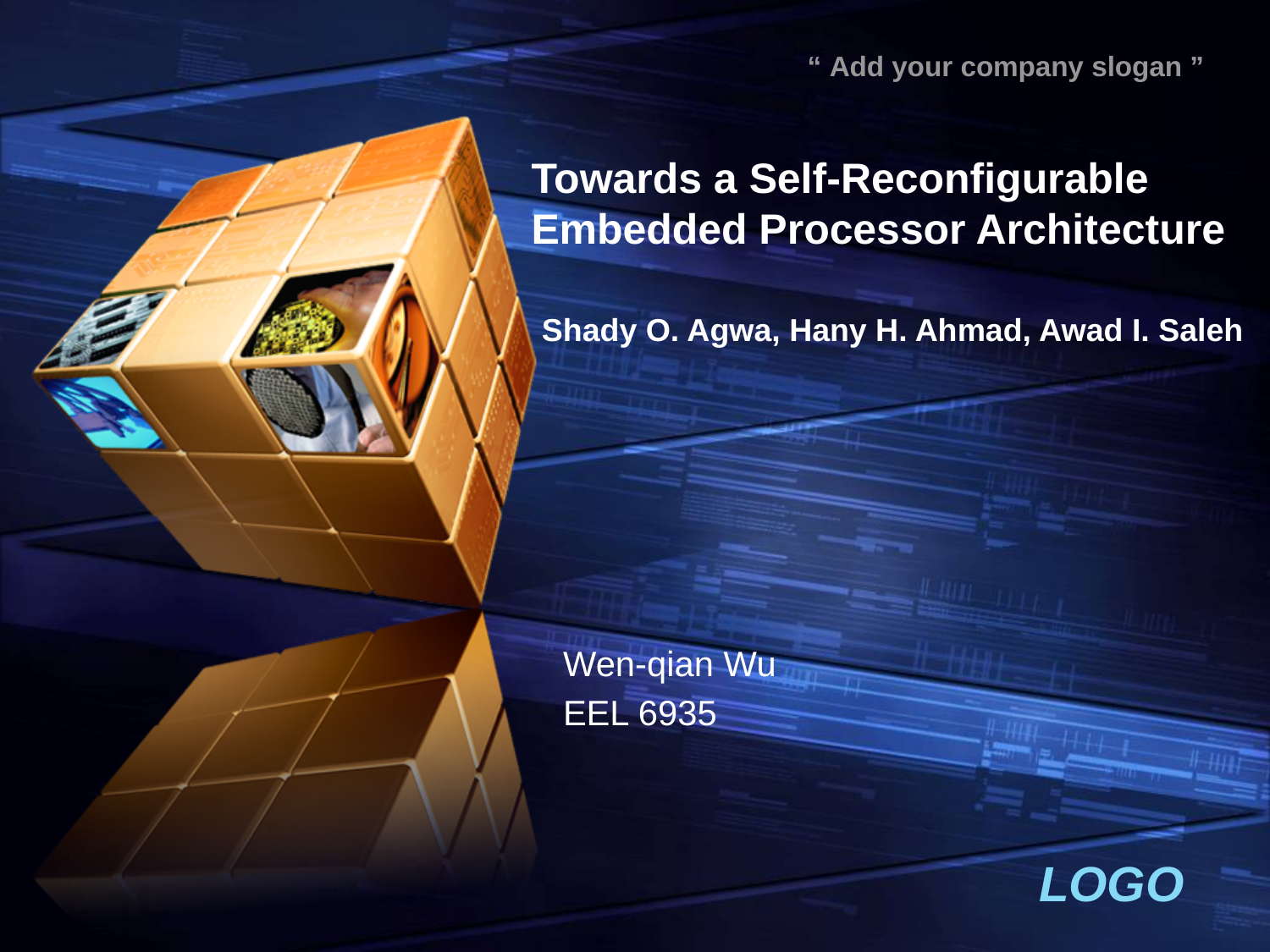

# Towards a Self-Reconfigurable Embedded Processor Architecture
Shady O. Agwa, Hany H. Ahmad, Awad I. Saleh
Wen-qian Wu
EEL 6935